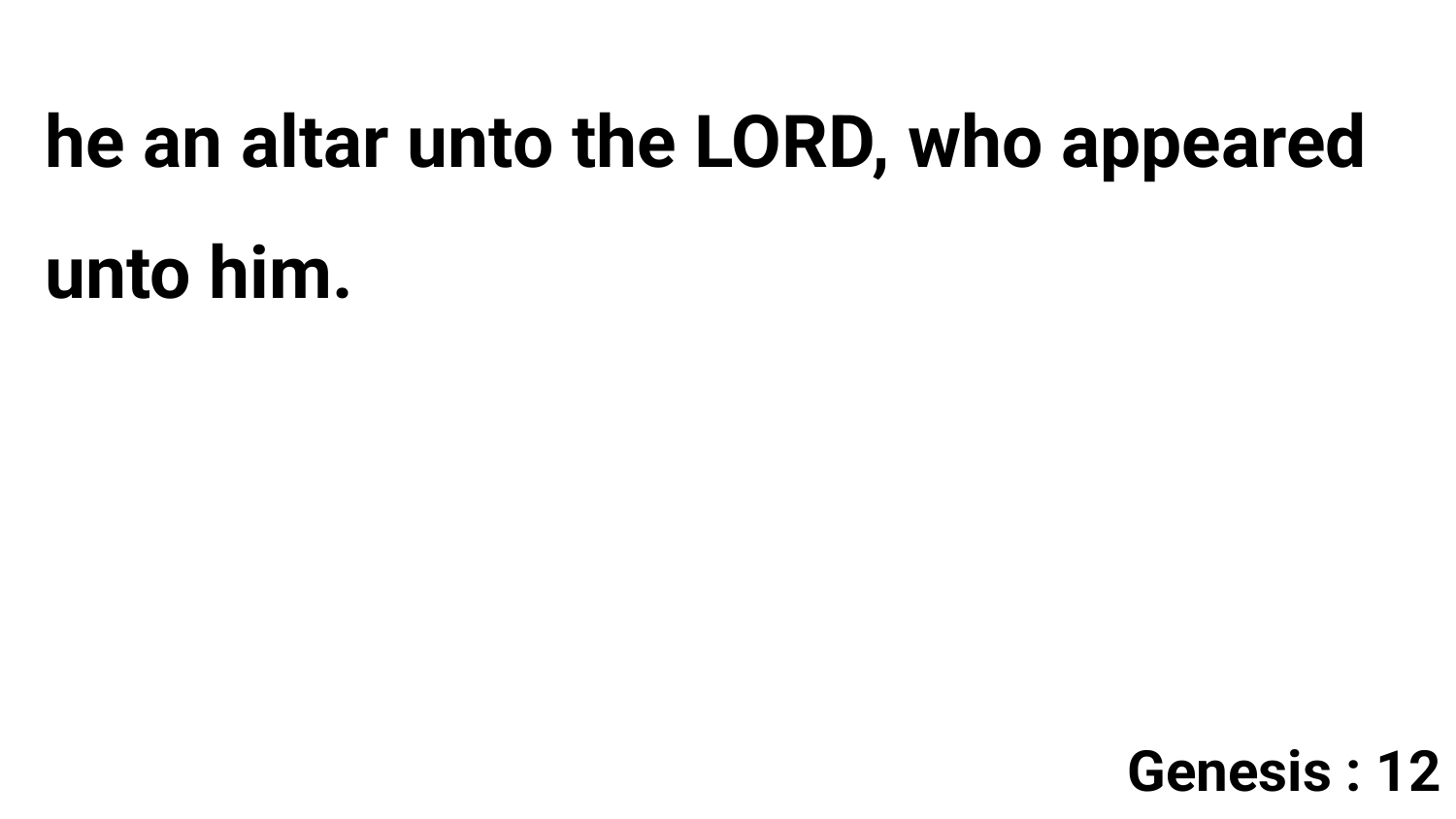

he an altar unto the LORD, who appeared unto him.
Genesis : 12